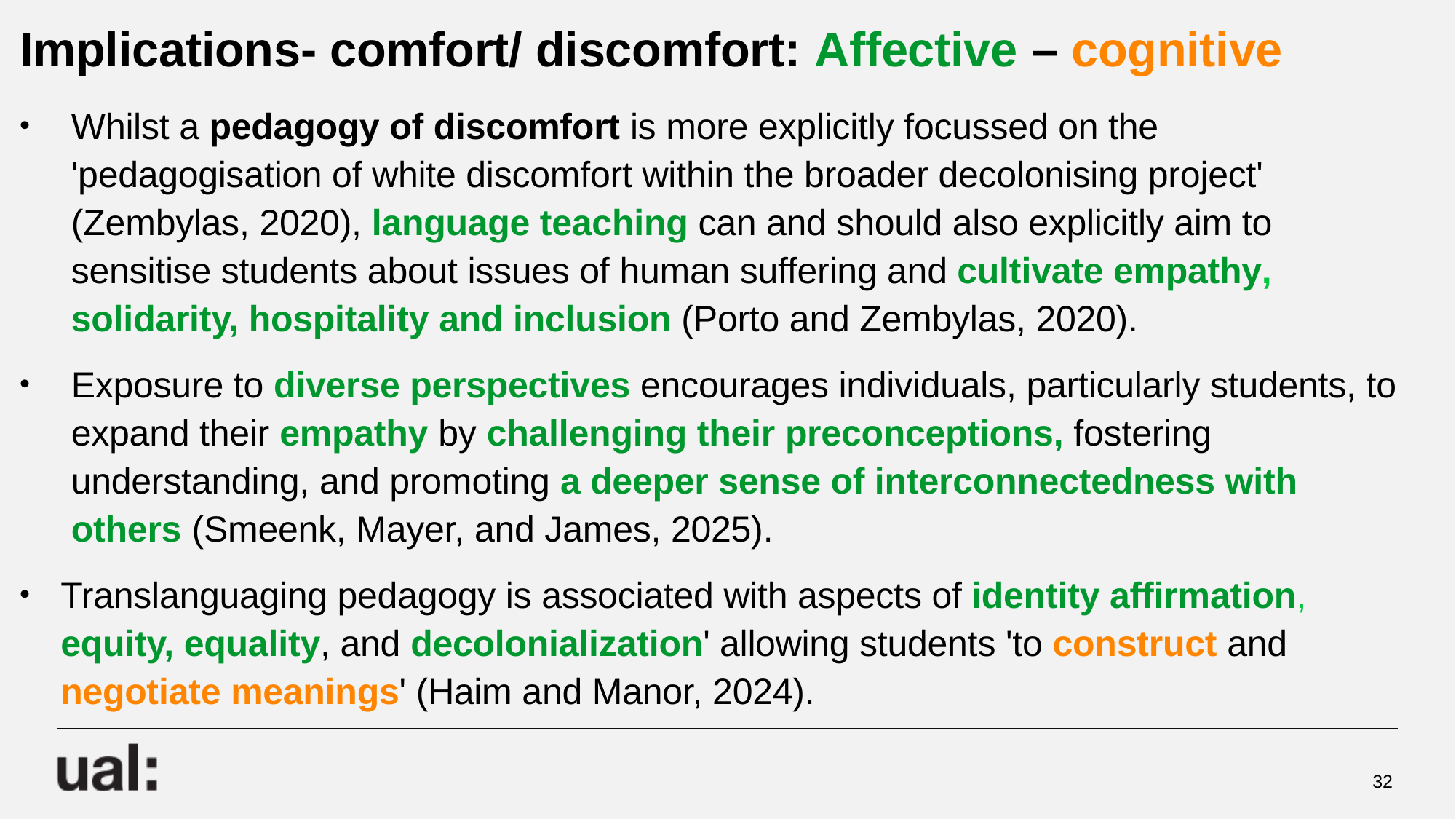

Whilst a pedagogy of discomfort is more explicitly focussed on the 'pedagogisation of white discomfort within the broader decolonising project' (Zembylas, 2020), language teaching can and should also explicitly aim to sensitise students about issues of human suffering and cultivate empathy, solidarity, hospitality and inclusion (Porto and Zembylas, 2020).
Exposure to diverse perspectives encourages individuals, particularly students, to expand their empathy by challenging their preconceptions, fostering understanding, and promoting a deeper sense of interconnectedness with others (Smeenk, Mayer, and James, 2025).
Translanguaging pedagogy is associated with aspects of identity affirmation, equity, equality, and decolonialization' allowing students 'to construct and negotiate meanings' (Haim and Manor, 2024).

# Implications- comfort/ discomfort: Affective – cognitive
32